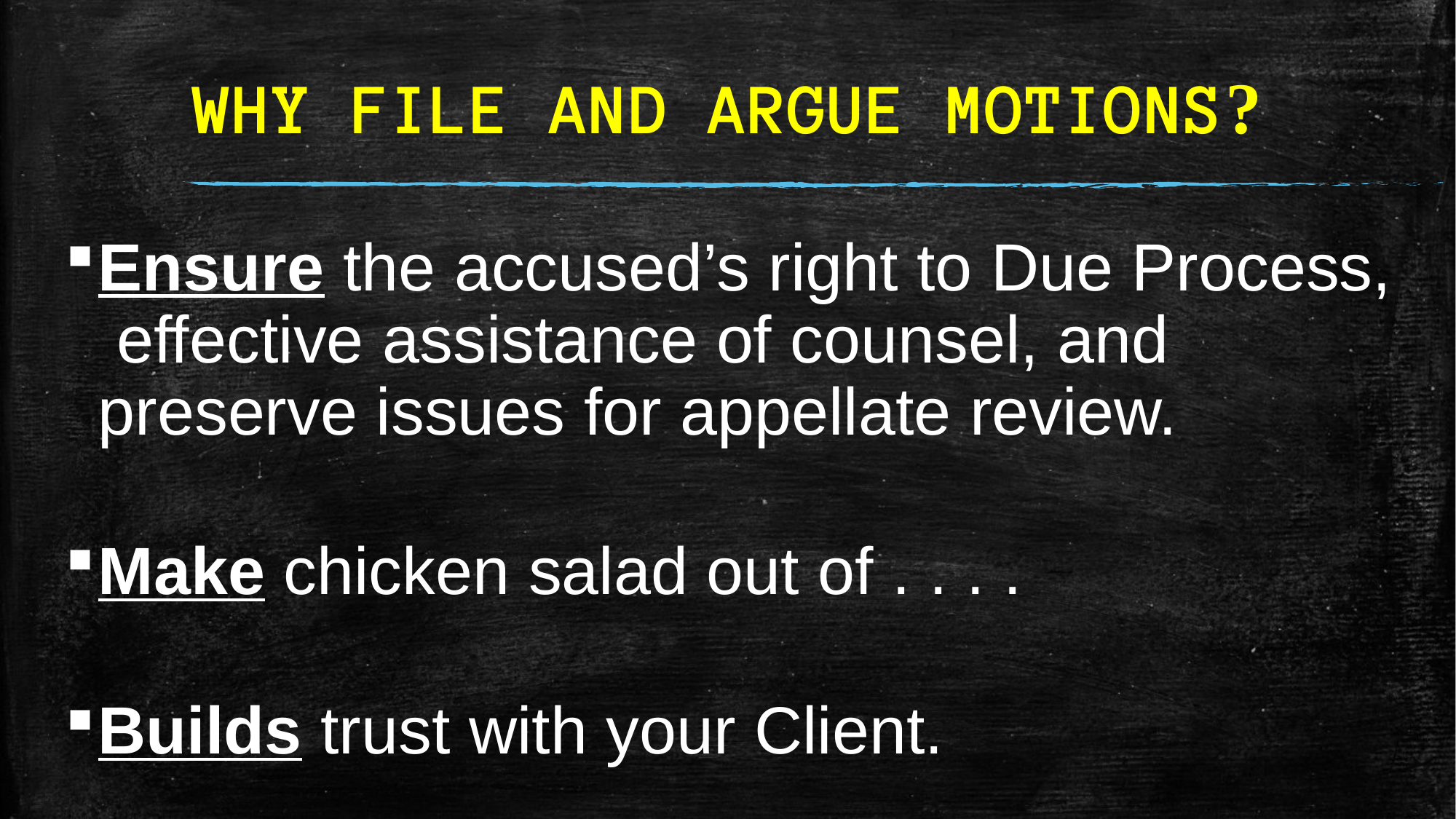

# WHY FILE AND ARGUE MOTIONS?
Ensure the accused’s right to Due Process,  effective assistance of counsel, and preserve issues for appellate review.

Make chicken salad out of . . . .

Builds trust with your Client.